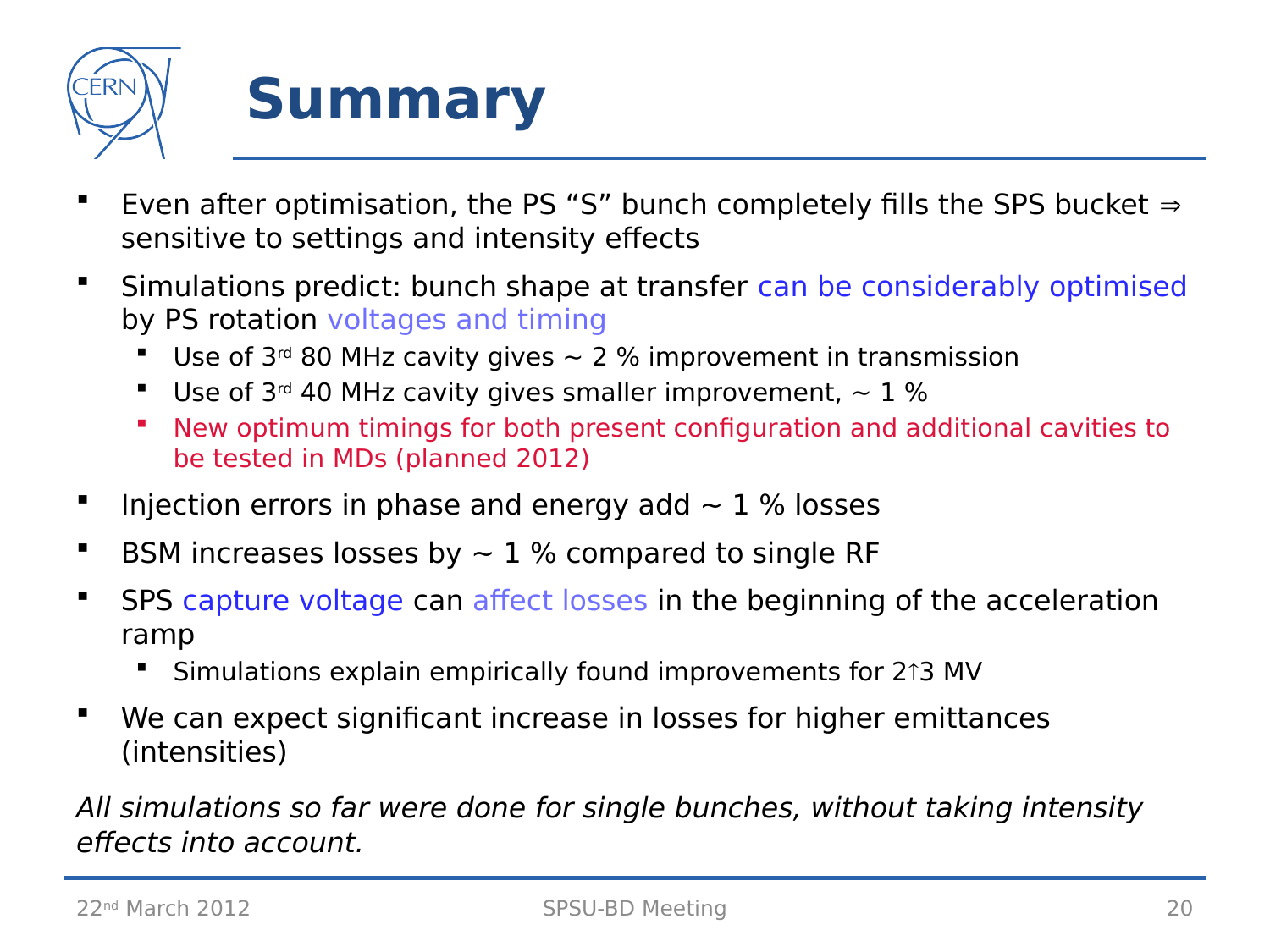

# Summary
Even after optimisation, the PS “S” bunch completely fills the SPS bucket ⇒ sensitive to settings and intensity effects
Simulations predict: bunch shape at transfer can be considerably optimised by PS rotation voltages and timing
Use of 3rd 80 MHz cavity gives ~ 2 % improvement in transmission
Use of 3rd 40 MHz cavity gives smaller improvement, ~ 1 %
New optimum timings for both present configuration and additional cavities to be tested in MDs (planned 2012)
Injection errors in phase and energy add ~ 1 % losses
BSM increases losses by ~ 1 % compared to single RF
SPS capture voltage can affect losses in the beginning of the acceleration ramp
Simulations explain empirically found improvements for 2↑3 MV
We can expect significant increase in losses for higher emittances (intensities)
All simulations so far were done for single bunches, without taking intensity effects into account.
22nd March 2012
SPSU-BD Meeting
20